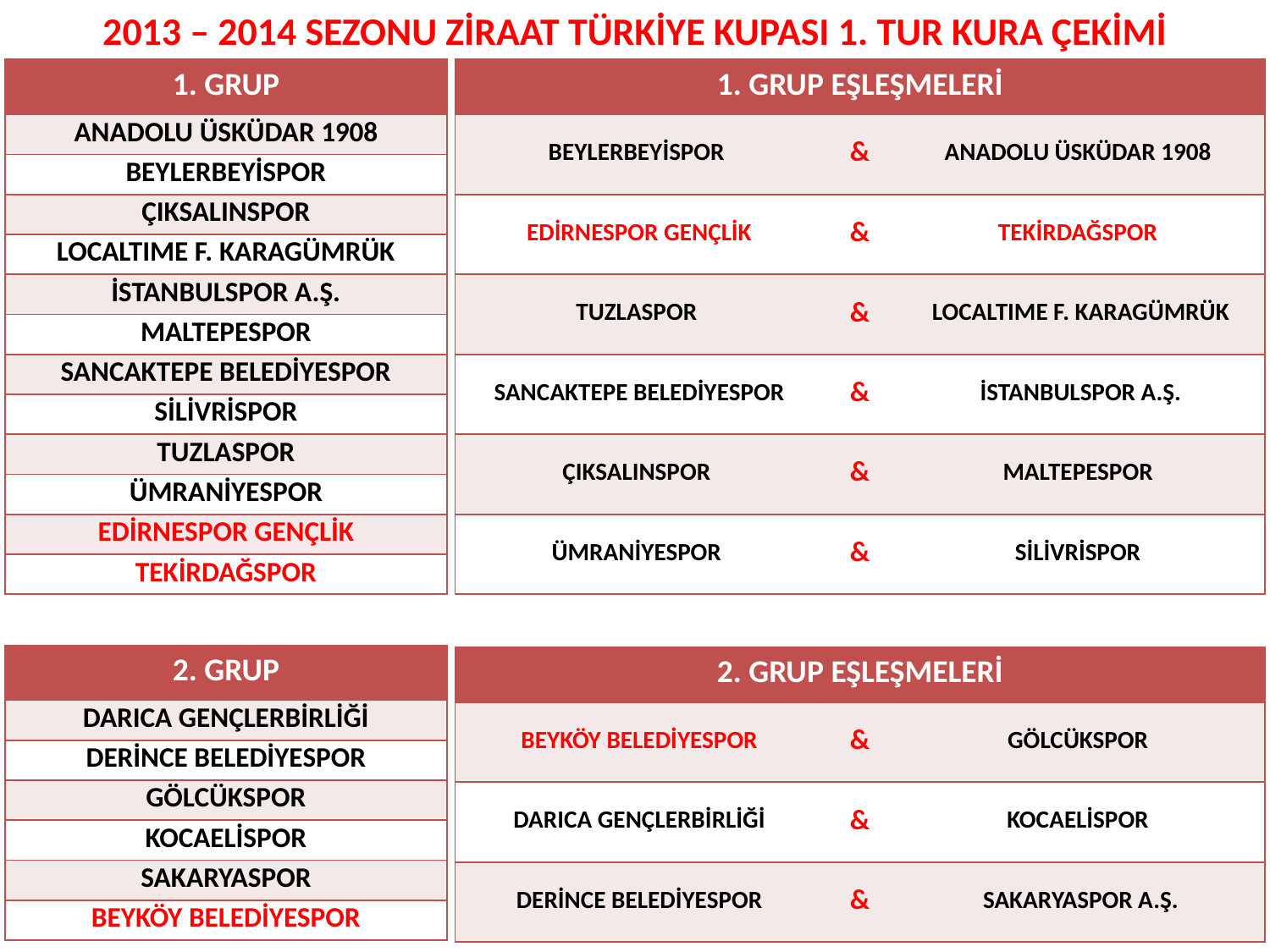

2013 – 2014 SEZONU ZİRAAT TÜRKİYE KUPASI 1. TUR KURA ÇEKİMİ
| 1. GRUP |
| --- |
| ANADOLU ÜSKÜDAR 1908 |
| BEYLERBEYİSPOR |
| ÇIKSALINSPOR |
| LOCALTIME F. KARAGÜMRÜK |
| İSTANBULSPOR A.Ş. |
| MALTEPESPOR |
| SANCAKTEPE BELEDİYESPOR |
| SİLİVRİSPOR |
| TUZLASPOR |
| ÜMRANİYESPOR |
| EDİRNESPOR GENÇLİK |
| TEKİRDAĞSPOR |
| 1. GRUP EŞLEŞMELERİ |  |  |
| --- | --- | --- |
| BEYLERBEYİSPOR | & | ANADOLU ÜSKÜDAR 1908 |
| EDİRNESPOR GENÇLİK | & | TEKİRDAĞSPOR |
| TUZLASPOR | & | LOCALTIME F. KARAGÜMRÜK |
| SANCAKTEPE BELEDİYESPOR | & | İSTANBULSPOR A.Ş. |
| ÇIKSALINSPOR | & | MALTEPESPOR |
| ÜMRANİYESPOR | & | SİLİVRİSPOR |
| 2. GRUP |
| --- |
| DARICA GENÇLERBİRLİĞİ |
| DERİNCE BELEDİYESPOR |
| GÖLCÜKSPOR |
| KOCAELİSPOR |
| SAKARYASPOR |
| BEYKÖY BELEDİYESPOR |
| 2. GRUP EŞLEŞMELERİ |  |  |
| --- | --- | --- |
| BEYKÖY BELEDİYESPOR | & | GÖLCÜKSPOR |
| DARICA GENÇLERBİRLİĞİ | & | KOCAELİSPOR |
| DERİNCE BELEDİYESPOR | & | SAKARYASPOR A.Ş. |